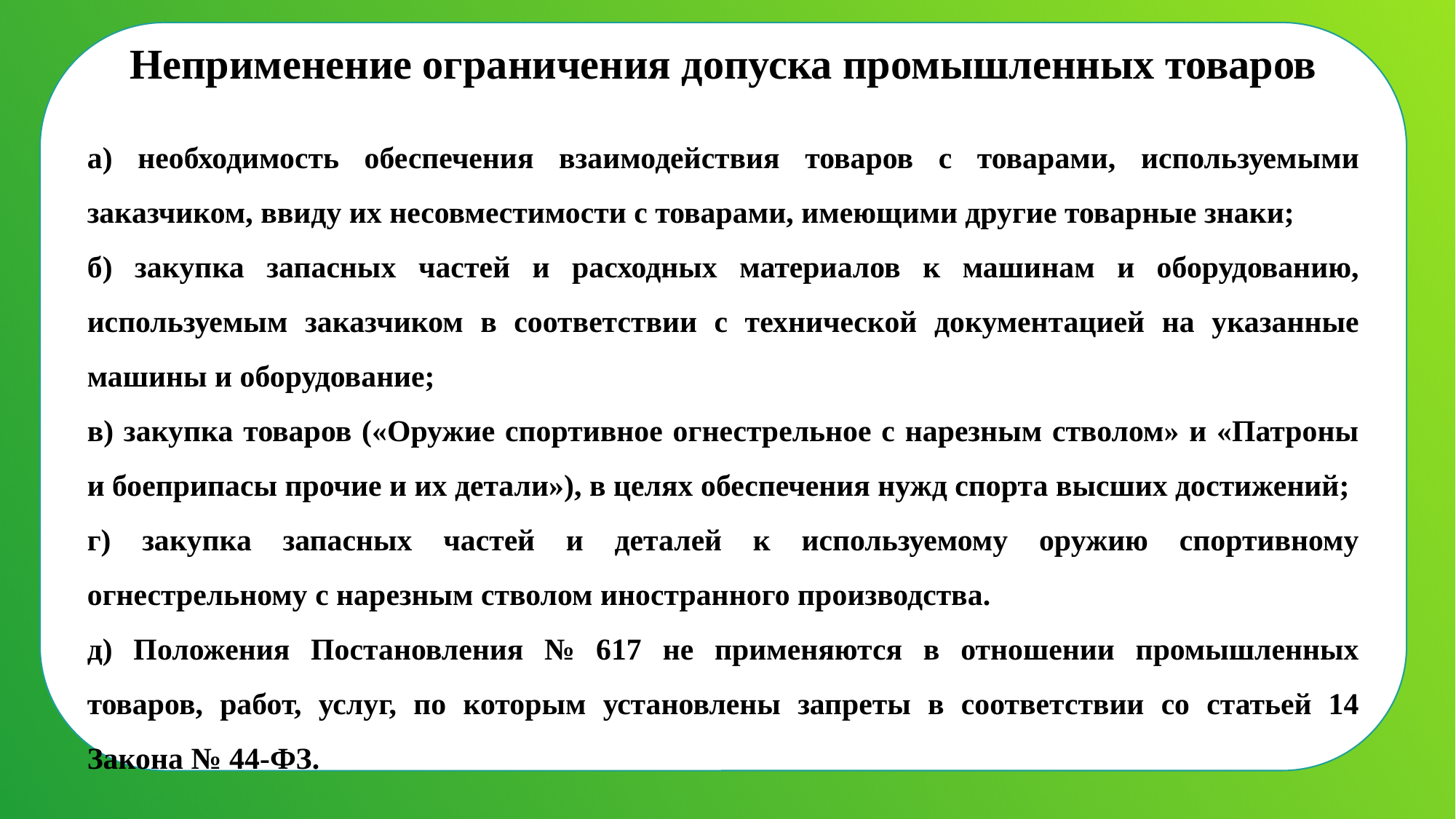

Неприменение ограничения допуска промышленных товаров

а) необходимость обеспечения взаимодействия товаров с товарами, используемыми заказчиком, ввиду их несовместимости с товарами, имеющими другие товарные знаки;
б) закупка запасных частей и расходных материалов к машинам и оборудованию, используемым заказчиком в соответствии с технической документацией на указанные машины и оборудование;
в) закупка товаров («Оружие спортивное огнестрельное с нарезным стволом» и «Патроны и боеприпасы прочие и их детали»), в целях обеспечения нужд спорта высших достижений;
г) закупка запасных частей и деталей к используемому оружию спортивному огнестрельному с нарезным стволом иностранного производства.
д) Положения Постановления № 617 не применяются в отношении промышленных товаров, работ, услуг, по которым установлены запреты в соответствии со статьей 14 Закона № 44-ФЗ.